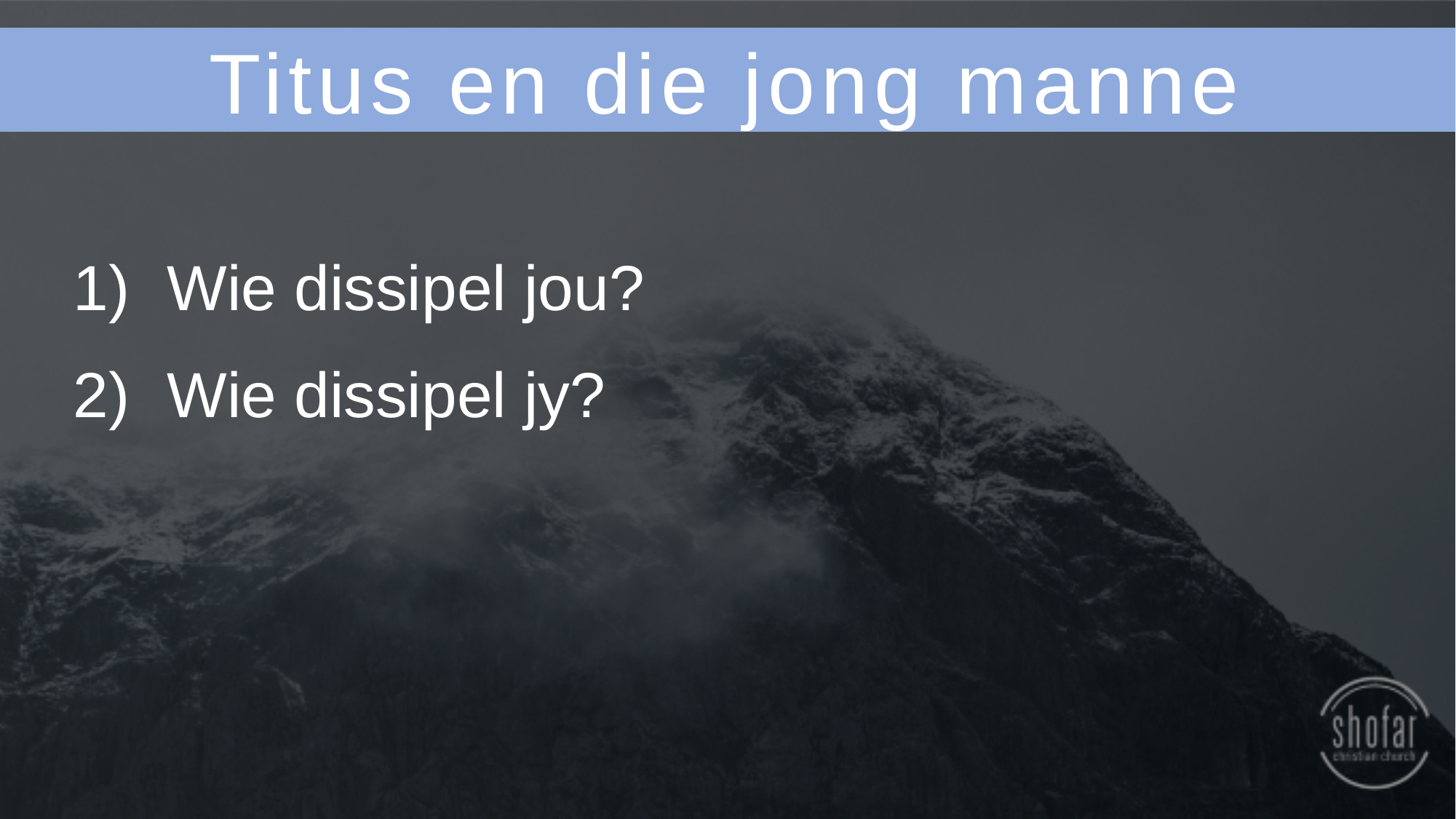

Titus en die jong manne

Wie dissipel jou?
Wie dissipel jy?